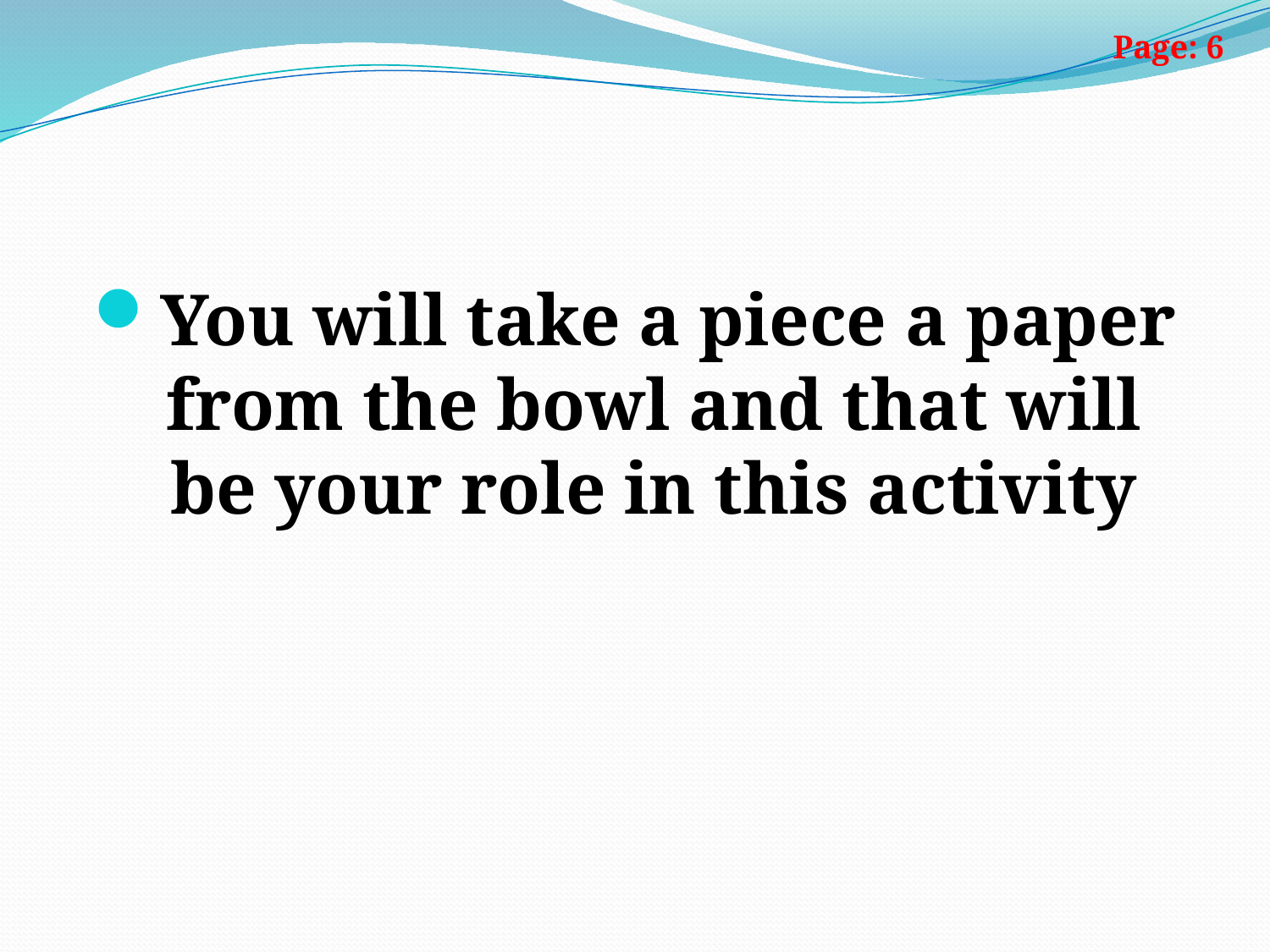

Page: 6
#
You will take a piece a paper from the bowl and that will be your role in this activity